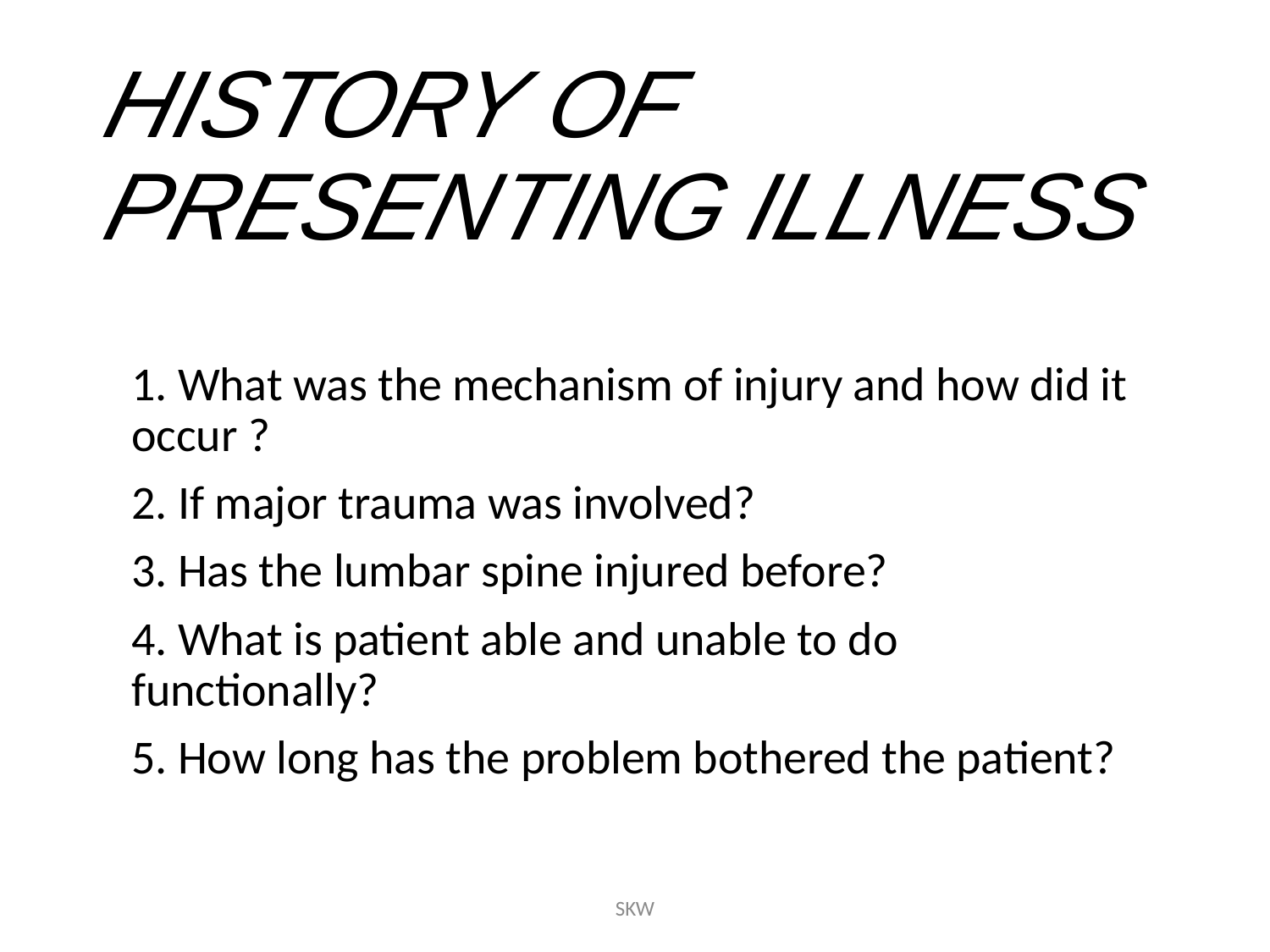

# HISTORY OF PRESENTING ILLNESS
1. What was the mechanism of injury and how did it occur ?
2. If major trauma was involved?
3. Has the lumbar spine injured before?
4. What is patient able and unable to do functionally?
5. How long has the problem bothered the patient?

SKW
7